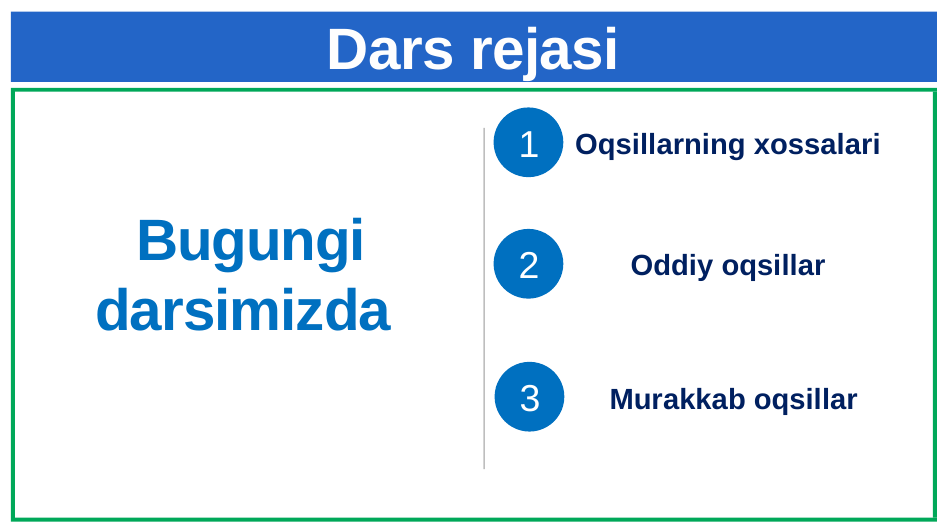

# Dars rejasi
1
Oqsillarning xossalari
Bugungi darsimizda
2
Oddiy oqsillar
3
Murakkab oqsillar